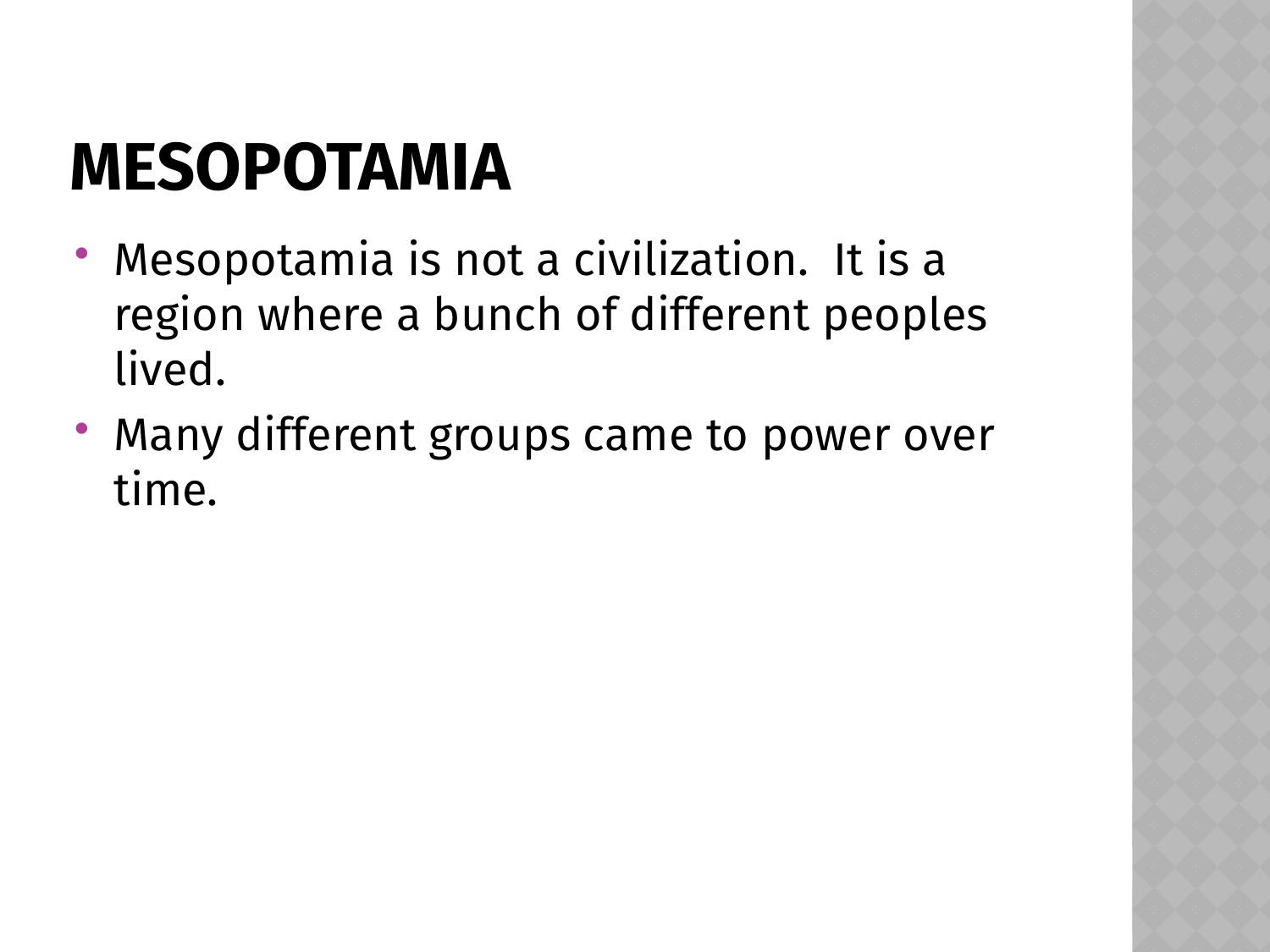

# Mesopotamia
Mesopotamia is not a civilization.  It is a region where a bunch of different peoples lived.
Many different groups came to power over time.